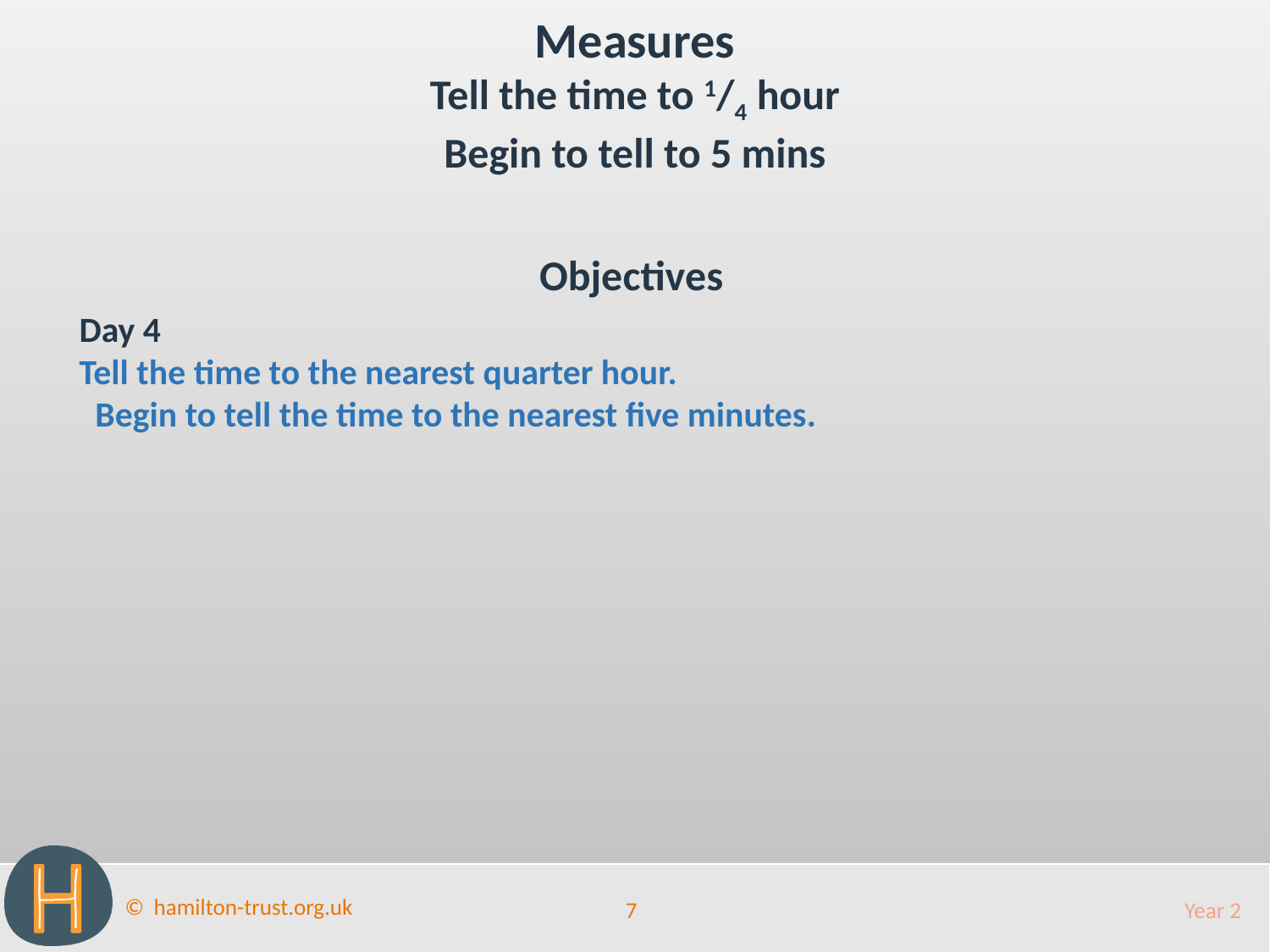

Measures
Tell the time to 1/4 hour
Begin to tell to 5 mins
Objectives
Day 4
Tell the time to the nearest quarter hour.                                                                 Begin to tell the time to the nearest five minutes.
7
Year 2